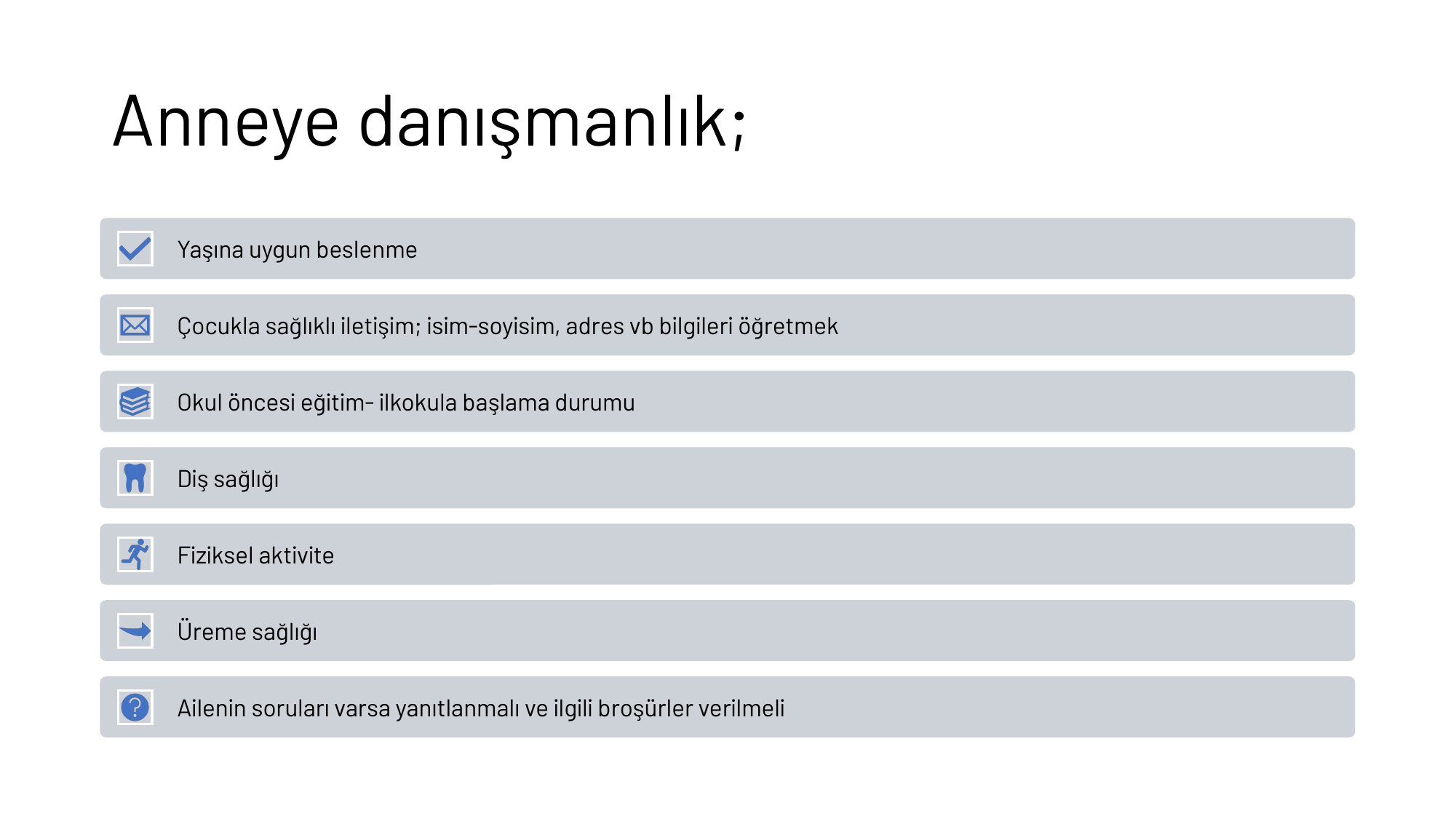

# Anneye danışmanlık;
Yaşına uygun beslenme
Çocukla sağlıklı iletişim; isim-soyisim, adres vb bilgileri öğretmek
Okul öncesi eğitim- ilkokula başlama durumu
Diş sağlığı
Fiziksel aktivite
Üreme sağlığı
Ailenin soruları varsa yanıtlanmalı ve ilgili broşürler verilmeli